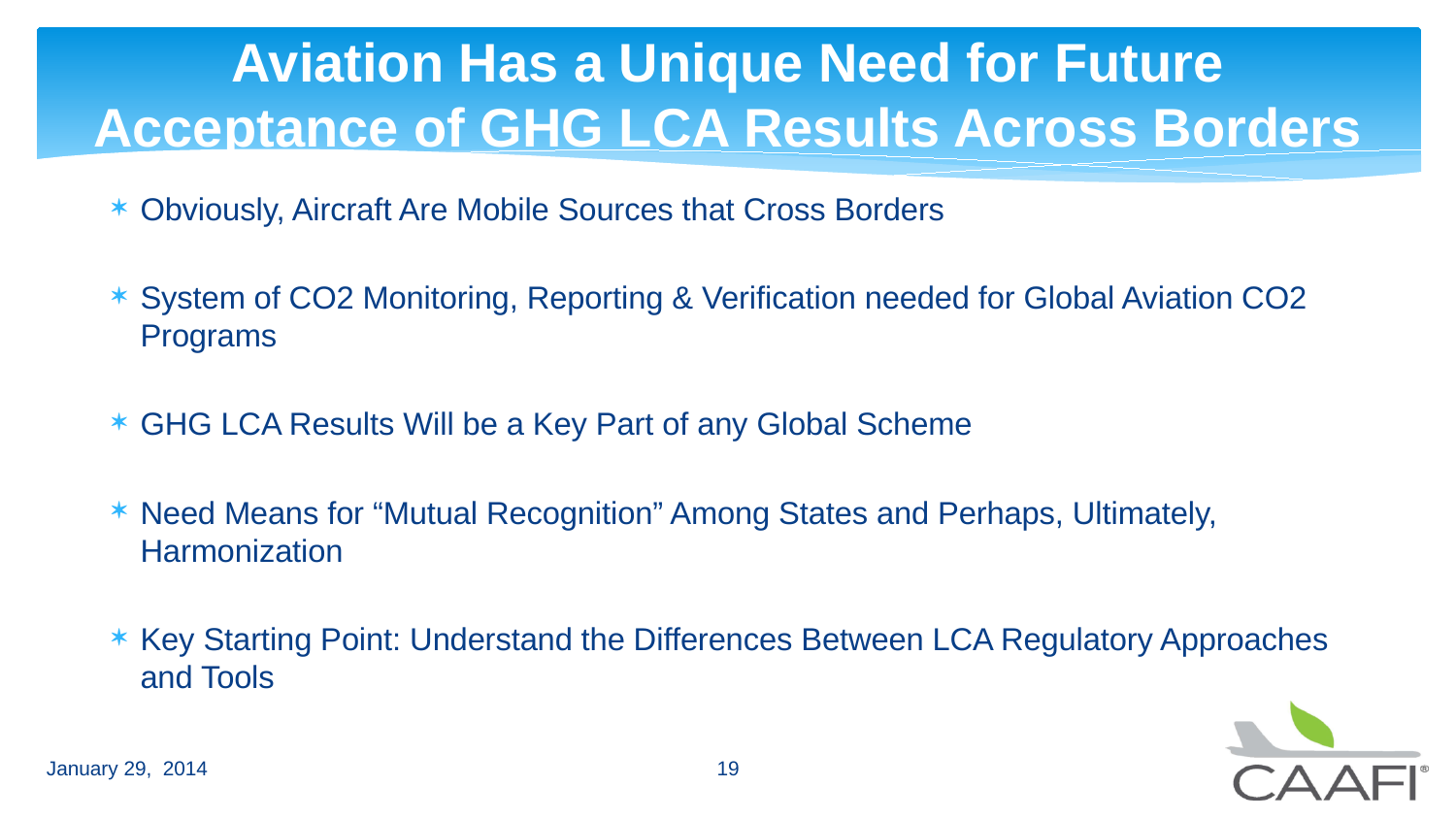

# Aviation Has a Unique Need for Future Acceptance of GHG LCA Results Across Borders
Obviously, Aircraft Are Mobile Sources that Cross Borders

System of CO2 Monitoring, Reporting & Verification needed for Global Aviation CO2 Programs

GHG LCA Results Will be a Key Part of any Global Scheme

Need Means for “Mutual Recognition” Among States and Perhaps, Ultimately, Harmonization

Key Starting Point: Understand the Differences Between LCA Regulatory Approaches and Tools
January 29,  2014
19